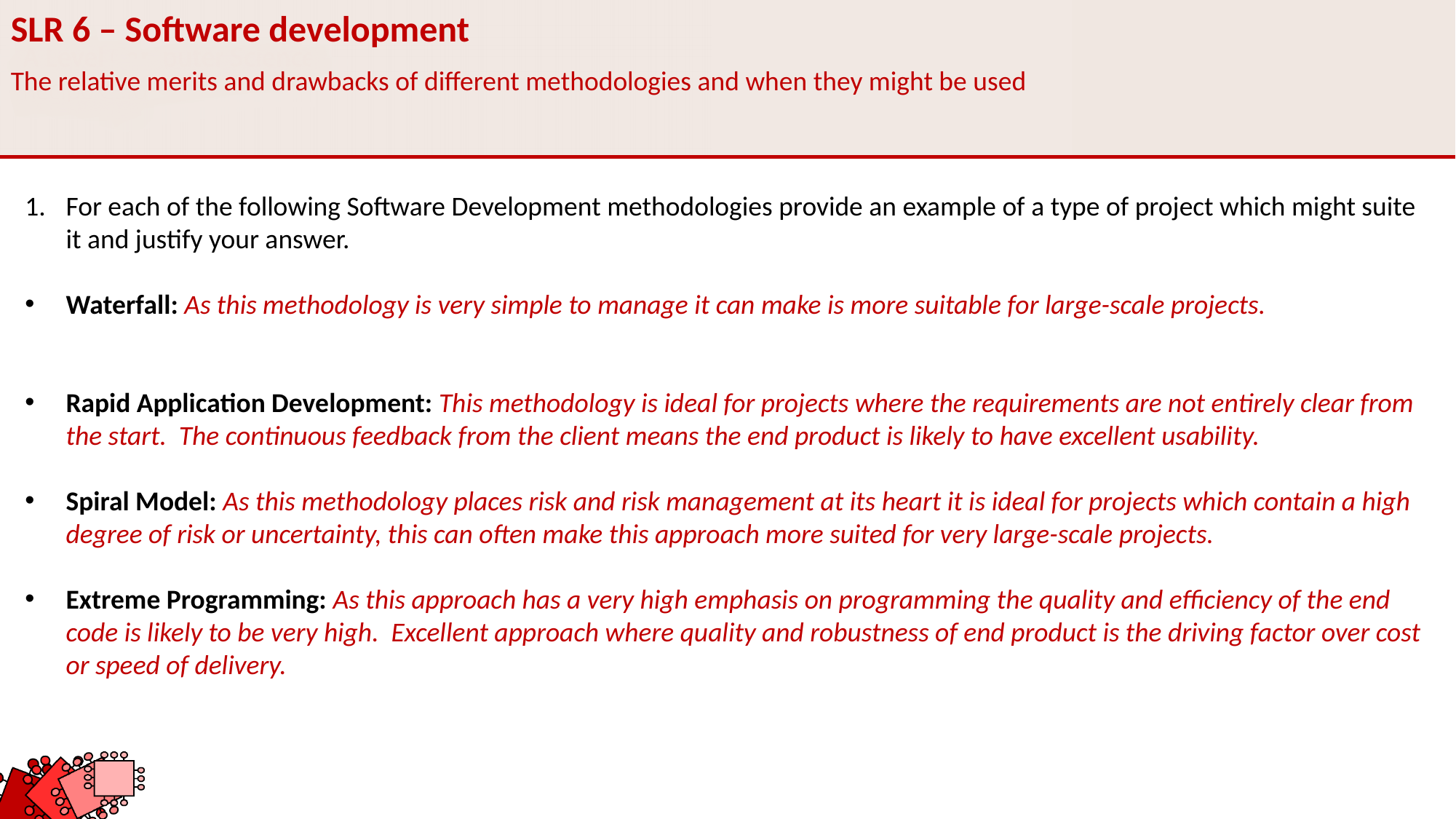

SLR 6 – Software development
The relative merits and drawbacks of different methodologies and when they might be used
For each of the following Software Development methodologies provide an example of a type of project which might suite it and justify your answer.

Waterfall: As this methodology is very simple to manage it can make is more suitable for large-scale projects.

Rapid Application Development: This methodology is ideal for projects where the requirements are not entirely clear from the start.  The continuous feedback from the client means the end product is likely to have excellent usability.

Spiral Model: As this methodology places risk and risk management at its heart it is ideal for projects which contain a high degree of risk or uncertainty, this can often make this approach more suited for very large-scale projects.

Extreme Programming: As this approach has a very high emphasis on programming the quality and efficiency of the end code is likely to be very high.  Excellent approach where quality and robustness of end product is the driving factor over cost or speed of delivery.